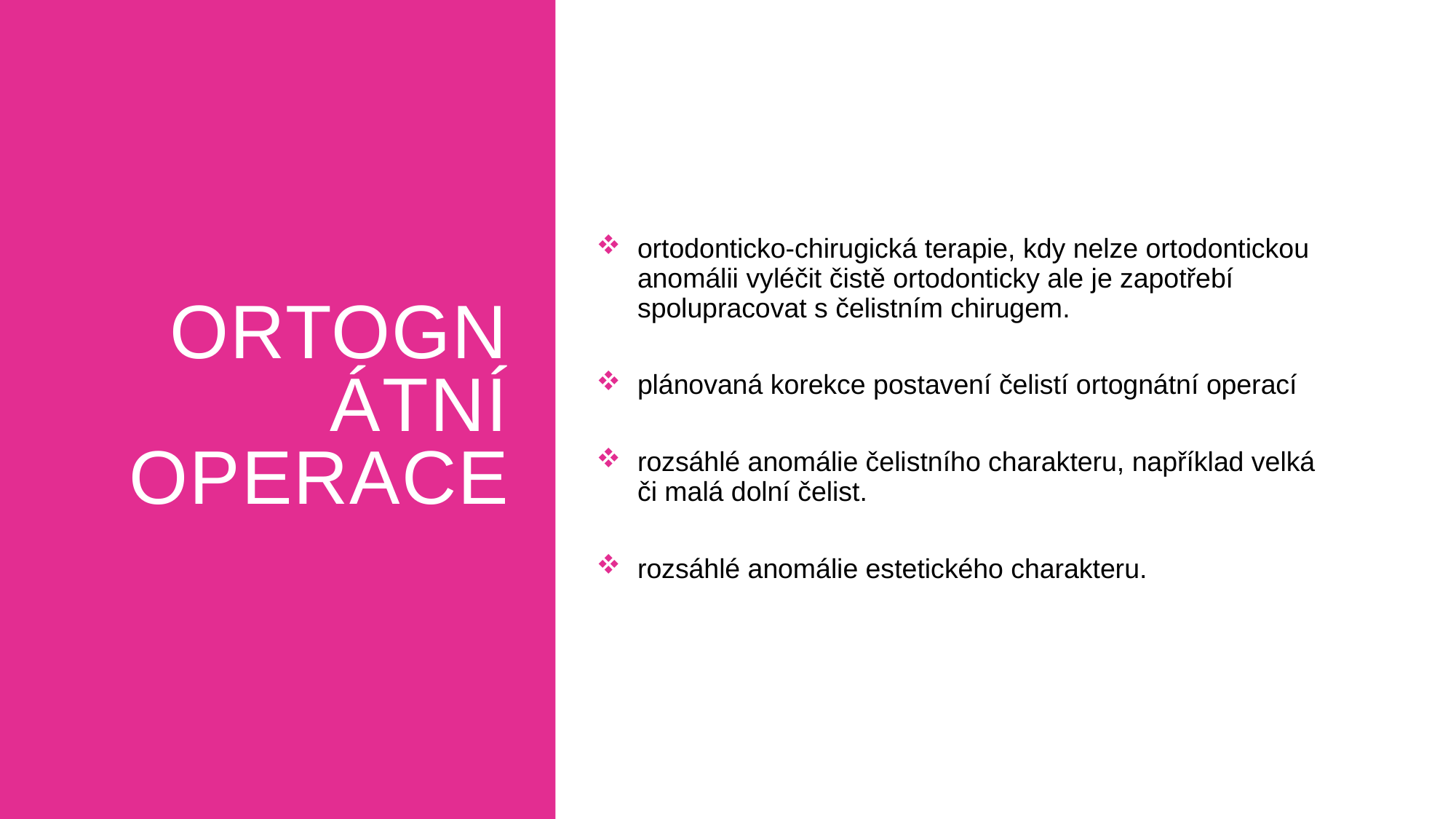

# Ortognátní operace
ortodonticko-chirugická terapie, kdy nelze ortodontickou anomálii vyléčit čistě ortodonticky ale je zapotřebí spolupracovat s čelistním chirugem.

plánovaná korekce postavení čelistí ortognátní operací

rozsáhlé anomálie čelistního charakteru, například velká či malá dolní čelist.

rozsáhlé anomálie estetického charakteru.